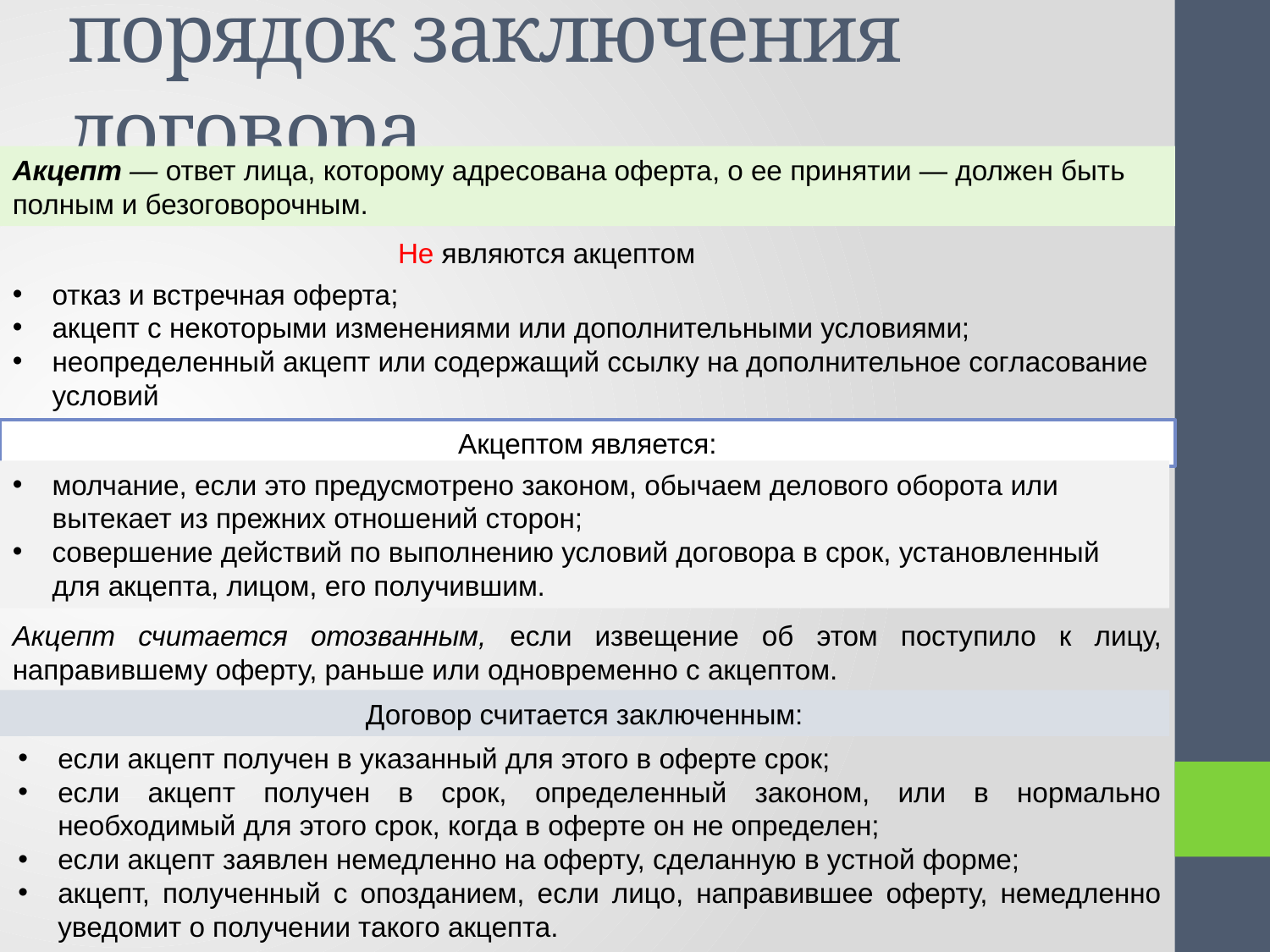

# порядок заключения договора
Акцепт — ответ лица, которому адресована оферта, о ее принятии — должен быть полным и безоговорочным.
Не являются акцептом
отказ и встречная оферта;
акцепт с некоторыми изменениями или дополнительными условиями;
неопределенный акцепт или содержащий ссылку на дополнительное согласование условий
Акцептом является:
молчание, если это предусмотрено законом, обычаем делового оборота или вытекает из прежних отношений сторон;
совершение действий по выполнению условий договора в срок, установленный для акцепта, лицом, его получившим.
Акцепт считается отозванным, если извещение об этом поступило к лицу, направившему оферту, раньше или одновременно с акцептом.
Договор считается заключенным:
если акцепт получен в указанный для этого в оферте срок;
если акцепт получен в срок, определенный законом, или в нормально необходимый для этого срок, когда в оферте он не определен;
если акцепт заявлен немедленно на оферту, сделанную в устной форме;
акцепт, полученный с опозданием, если лицо, направившее оферту, немедленно уведомит о получении такого акцепта.